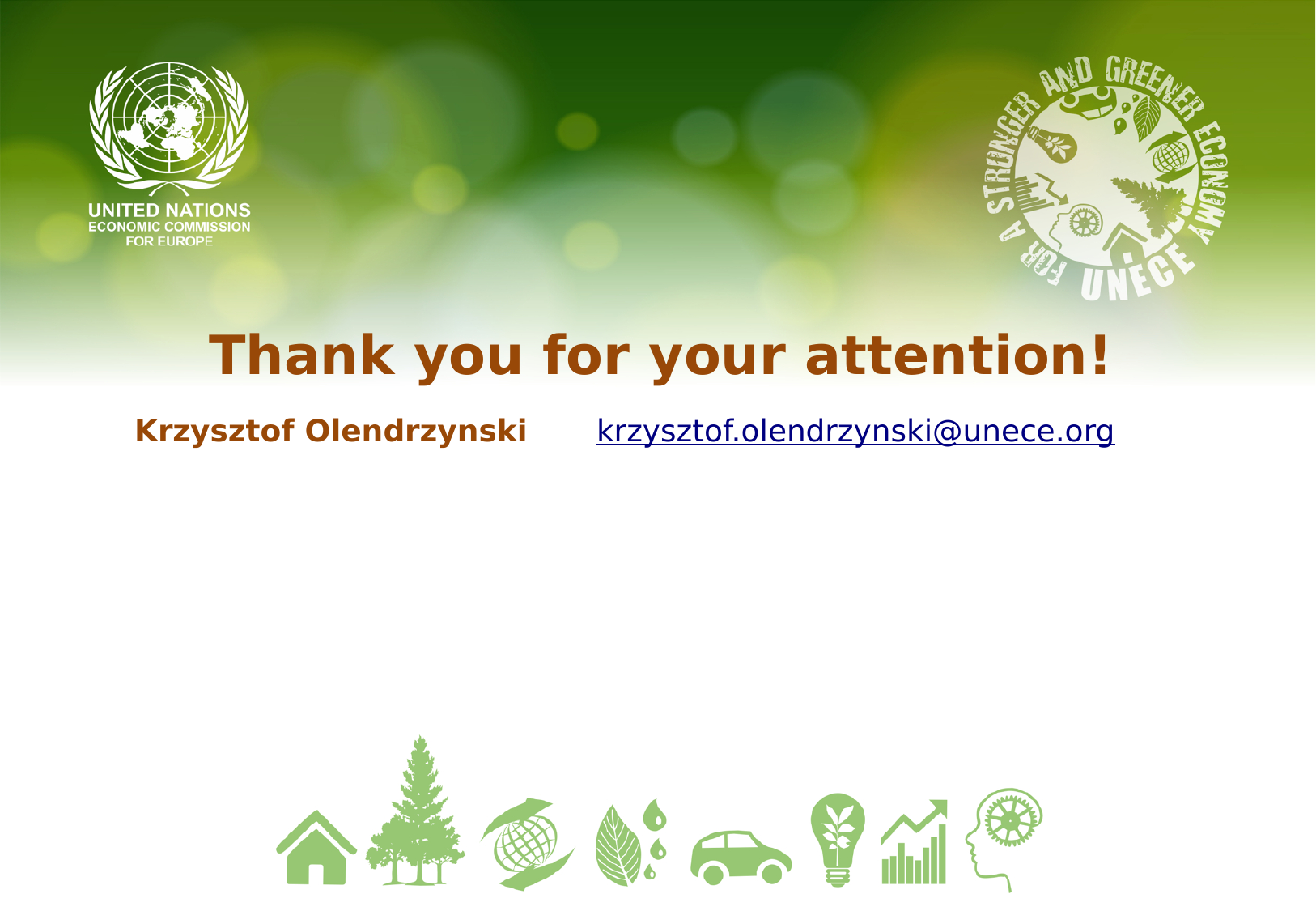

Thank you for your attention!
| Krzysztof Olendrzynski | krzysztof.olendrzynski@unece.org |
| --- | --- |